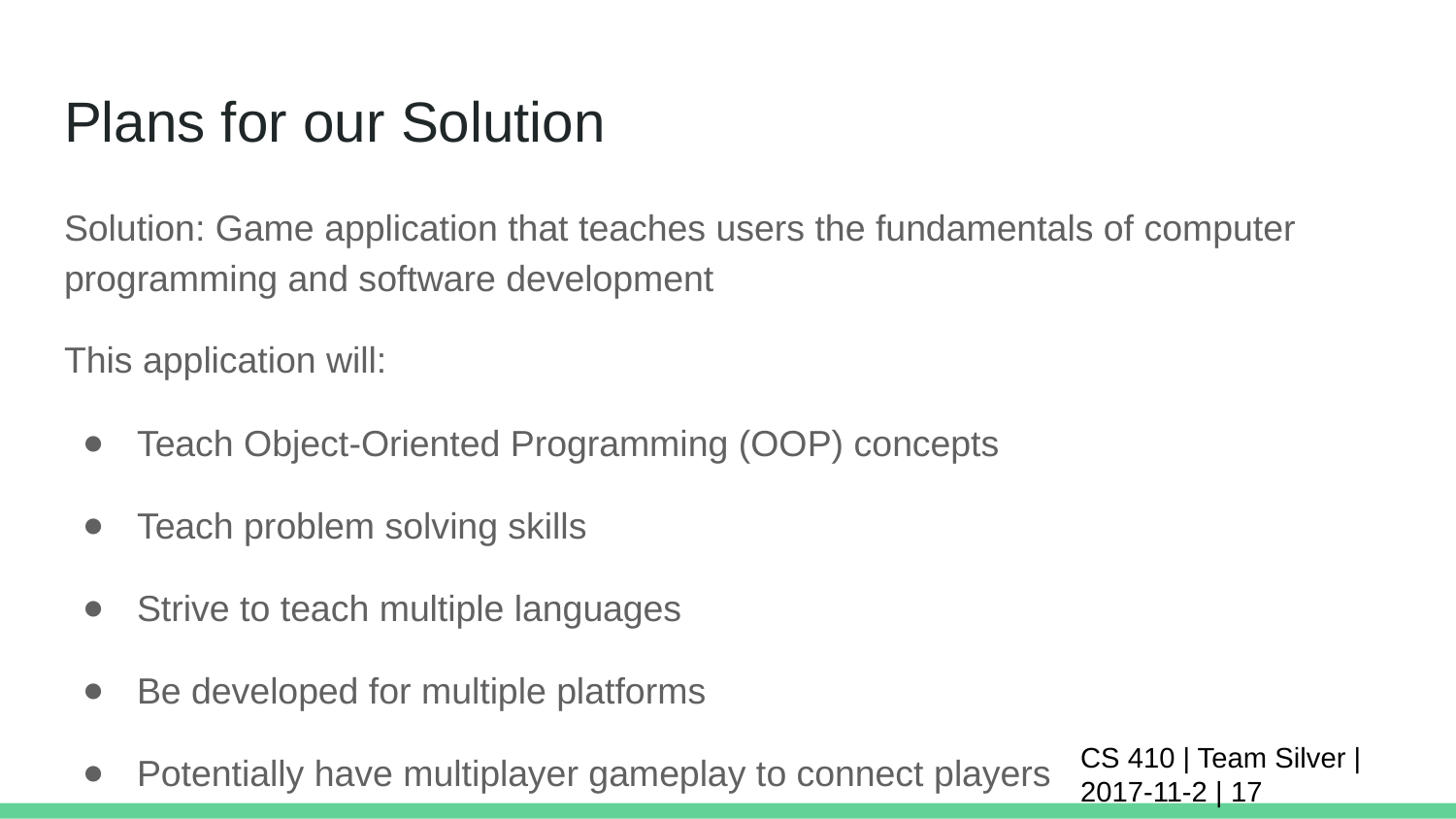

# Plans for our Solution
Solution: Game application that teaches users the fundamentals of computer programming and software development
This application will:
Teach Object-Oriented Programming (OOP) concepts
Teach problem solving skills
Strive to teach multiple languages
Be developed for multiple platforms
Potentially have multiplayer gameplay to connect players
CS 410 | Team Silver | 2017-11-2 | 17